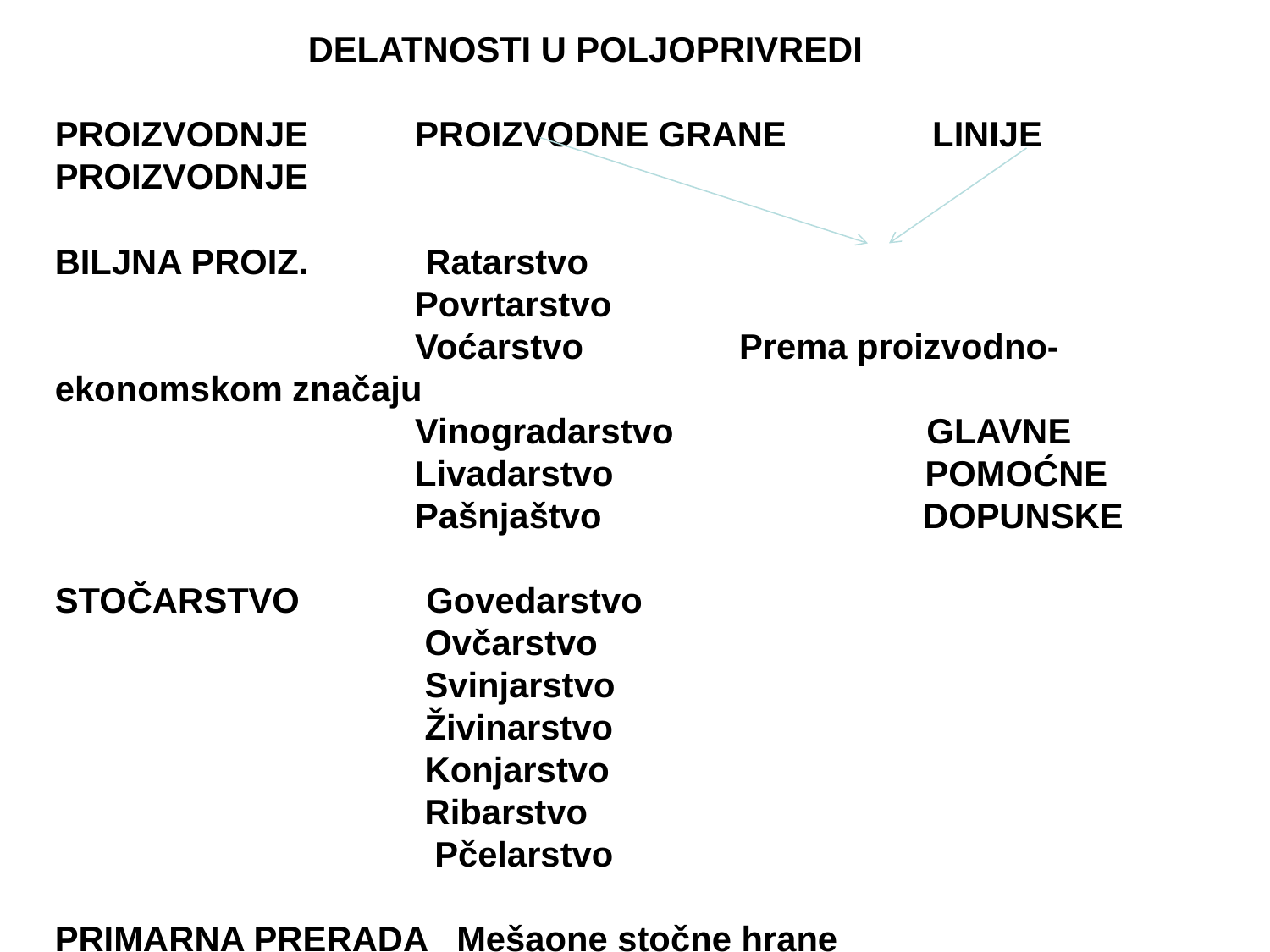

DELATNOSTI U POLJOPRIVREDI

PROIZVODNJE           PROIZVODNE GRANE               LINIJE PROIZVODNJE

BILJNA PROIZ.            Ratarstvo
                                     Povrtarstvo
                                     Voćarstvo                Prema proizvodno-ekonomskom značaju
                                     Vinogradarstvo                          GLAVNE
                                     Livadarstvo                                POMOĆNE
                                     Pašnjaštvo                                 DOPUNSKE

STOČARSTVO             Govedarstvo
                                      Ovčarstvo
                                      Svinjarstvo
                                      Živinarstvo
                                      Konjarstvo
                                      Ribarstvo
                                       Pčelarstvo

PRIMARNA PRERADA   Mešaone stočne hrane
                                        Sušare
                                        Hladnjače
                                        Šećerane
                                        Uljare, Klanice,Mlekare